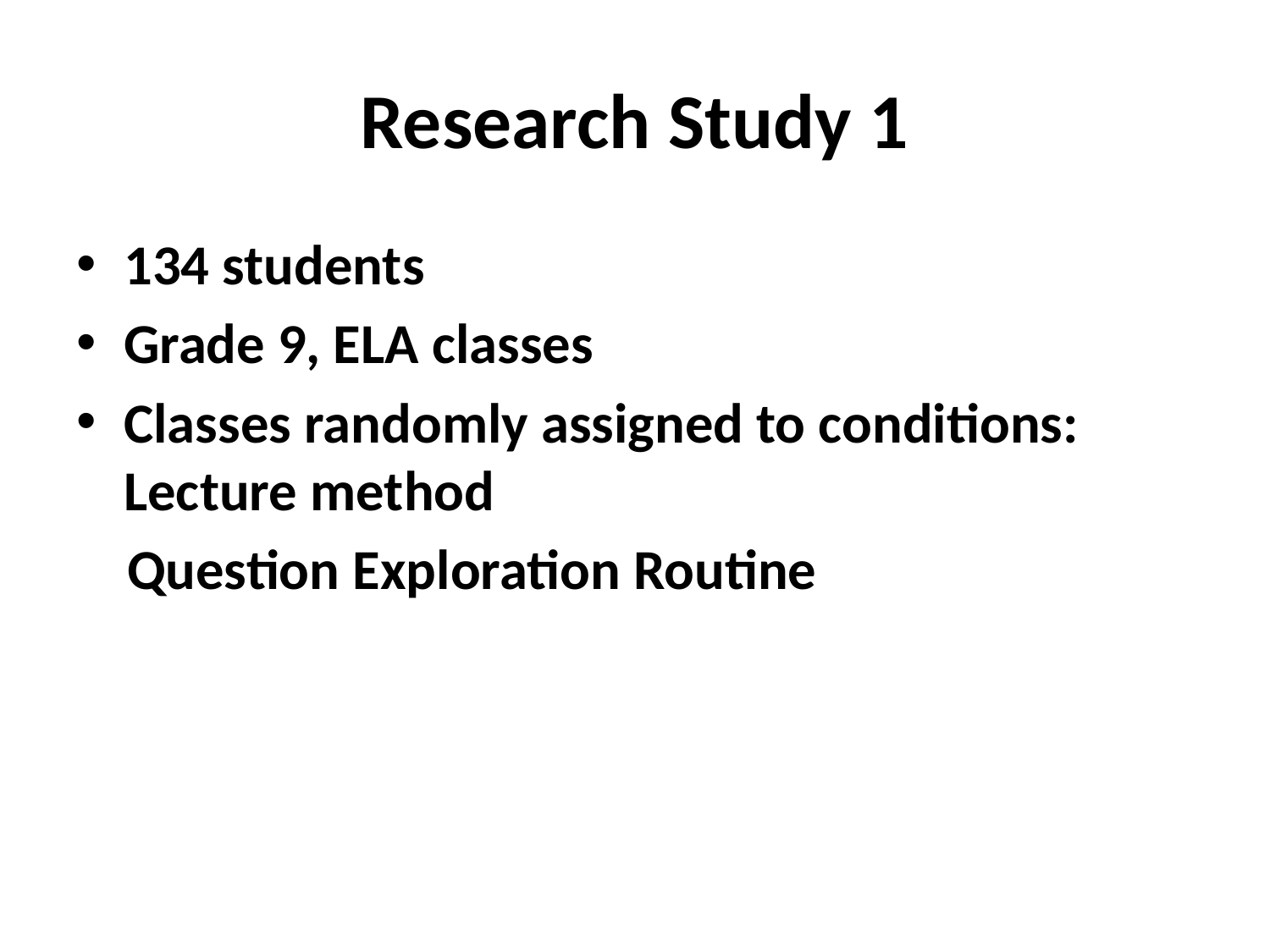

# Research Study 1
134 students
Grade 9, ELA classes
Classes randomly assigned to conditions: Lecture method
    Question Exploration Routine